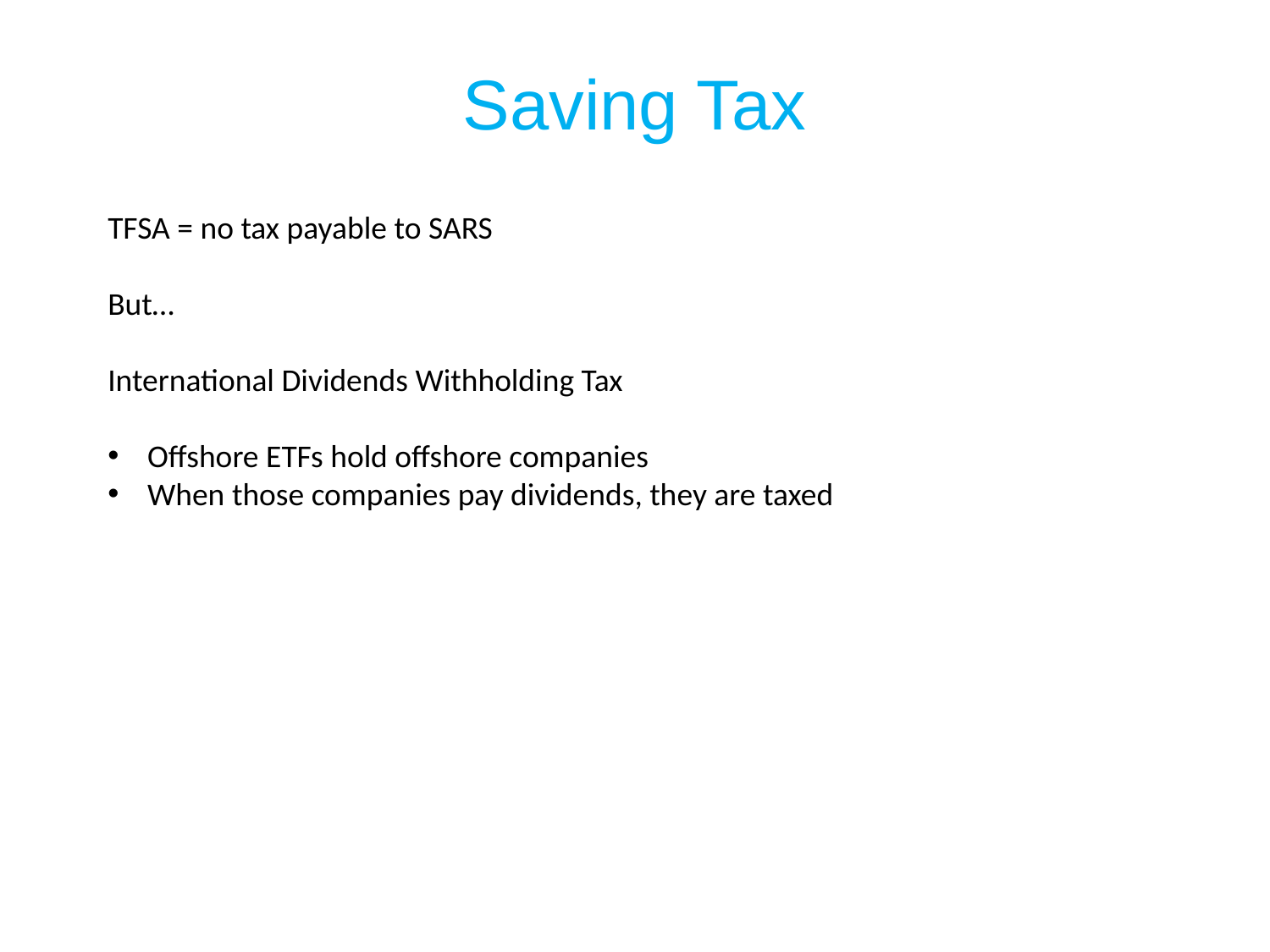

Saving Tax

TFSA = no tax payable to SARS

But…

International Dividends Withholding Tax

Offshore ETFs hold offshore companies
When those companies pay dividends, they are taxed